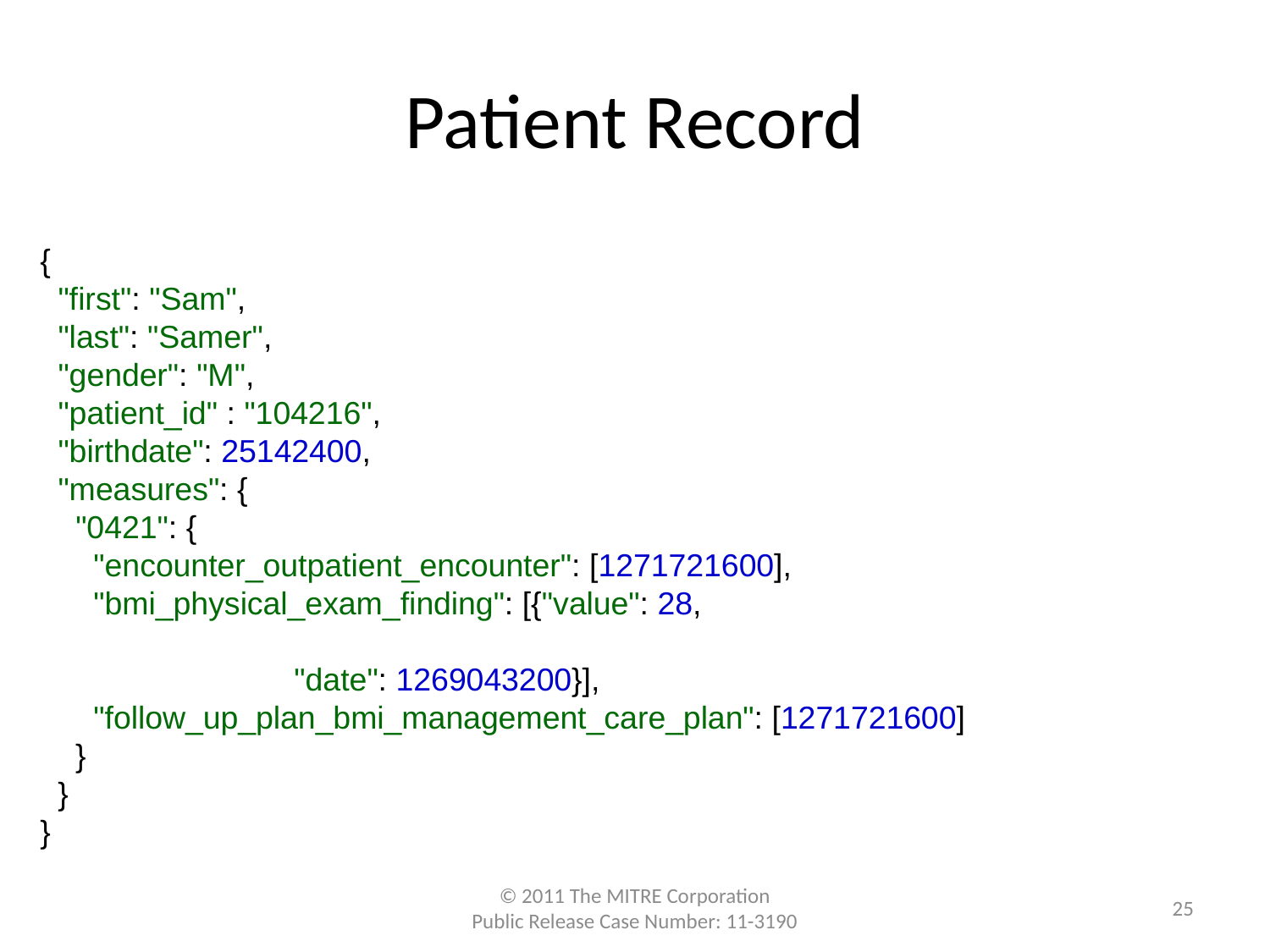

# Patient Record
{
  "first": "Sam",
  "last": "Samer",
  "gender": "M",
  "patient_id" : "104216",
  "birthdate": 25142400,
  "measures": {
    "0421": {
      "encounter_outpatient_encounter": [1271721600],
      "bmi_physical_exam_finding": [{"value": 28,
											"date": 1269043200}],
      "follow_up_plan_bmi_management_care_plan": [1271721600]
    }
  }
}
© 2011 The MITRE Corporation
Public Release Case Number: 11-3190
25